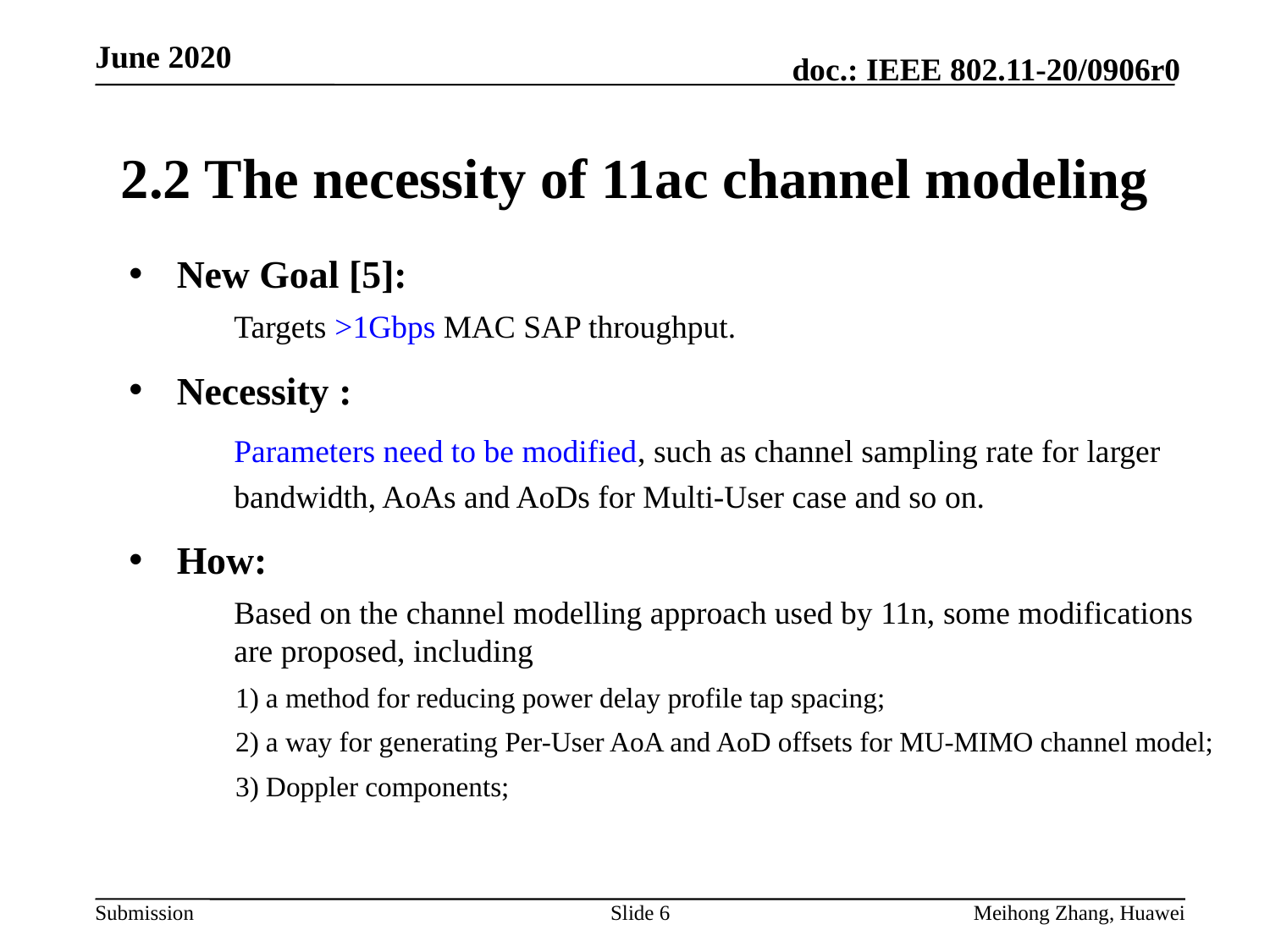

# 2.2 The necessity of 11ac channel modeling
New Goal [5]:
Targets >1Gbps MAC SAP throughput.
Necessity :
Parameters need to be modified, such as channel sampling rate for larger bandwidth, AoAs and AoDs for Multi-User case and so on.
How:
Based on the channel modelling approach used by 11n, some modifications are proposed, including
       1) a method for reducing power delay profile tap spacing;
       2) a way for generating Per-User AoA and AoD offsets for MU-MIMO channel model;
       3) Doppler components;

Slide 6